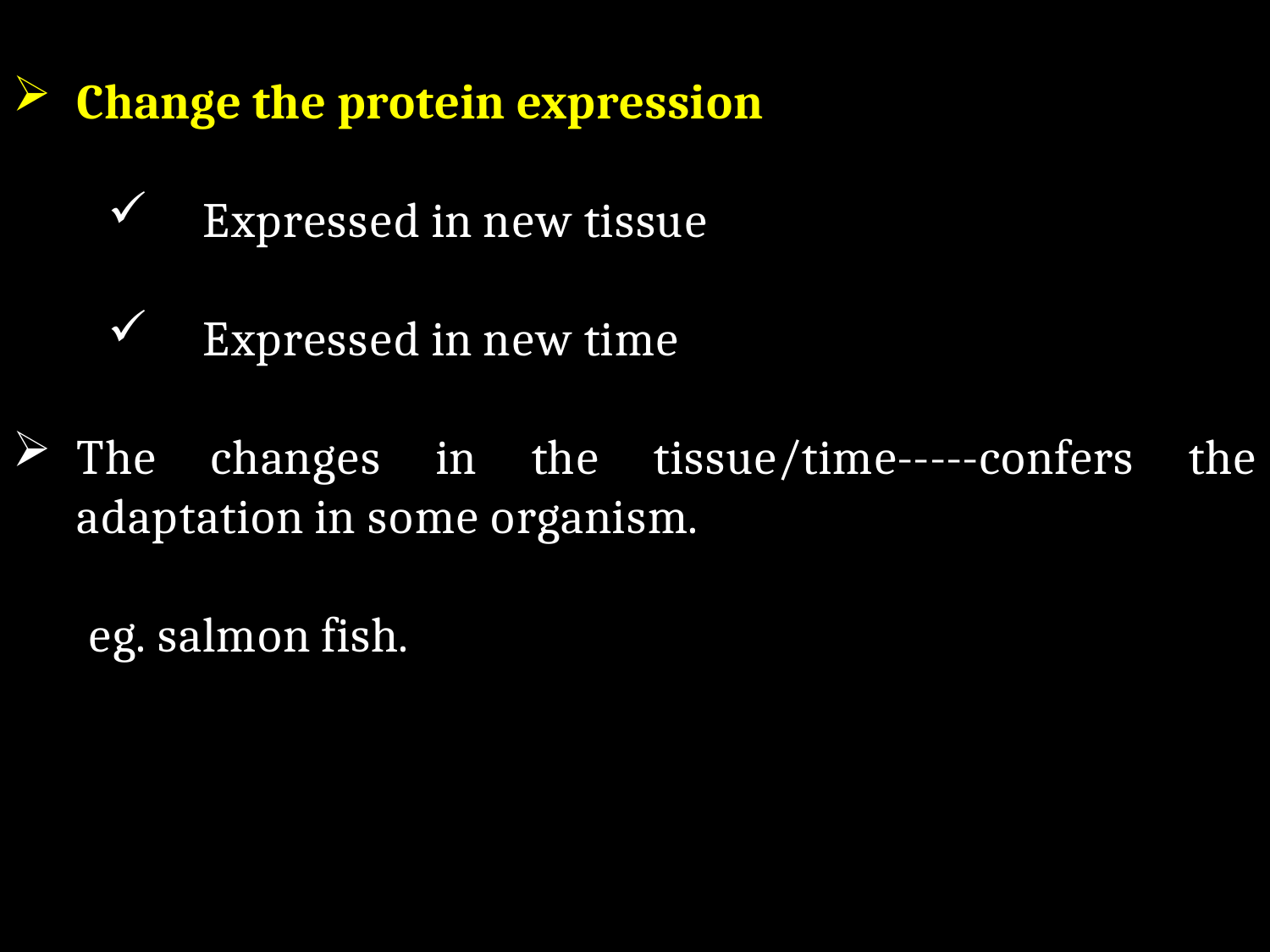

Change the protein expression

	Expressed in new tissue

	Expressed in new time

The changes in the tissue/time-----confers the adaptation in some organism.

       eg. salmon fish.